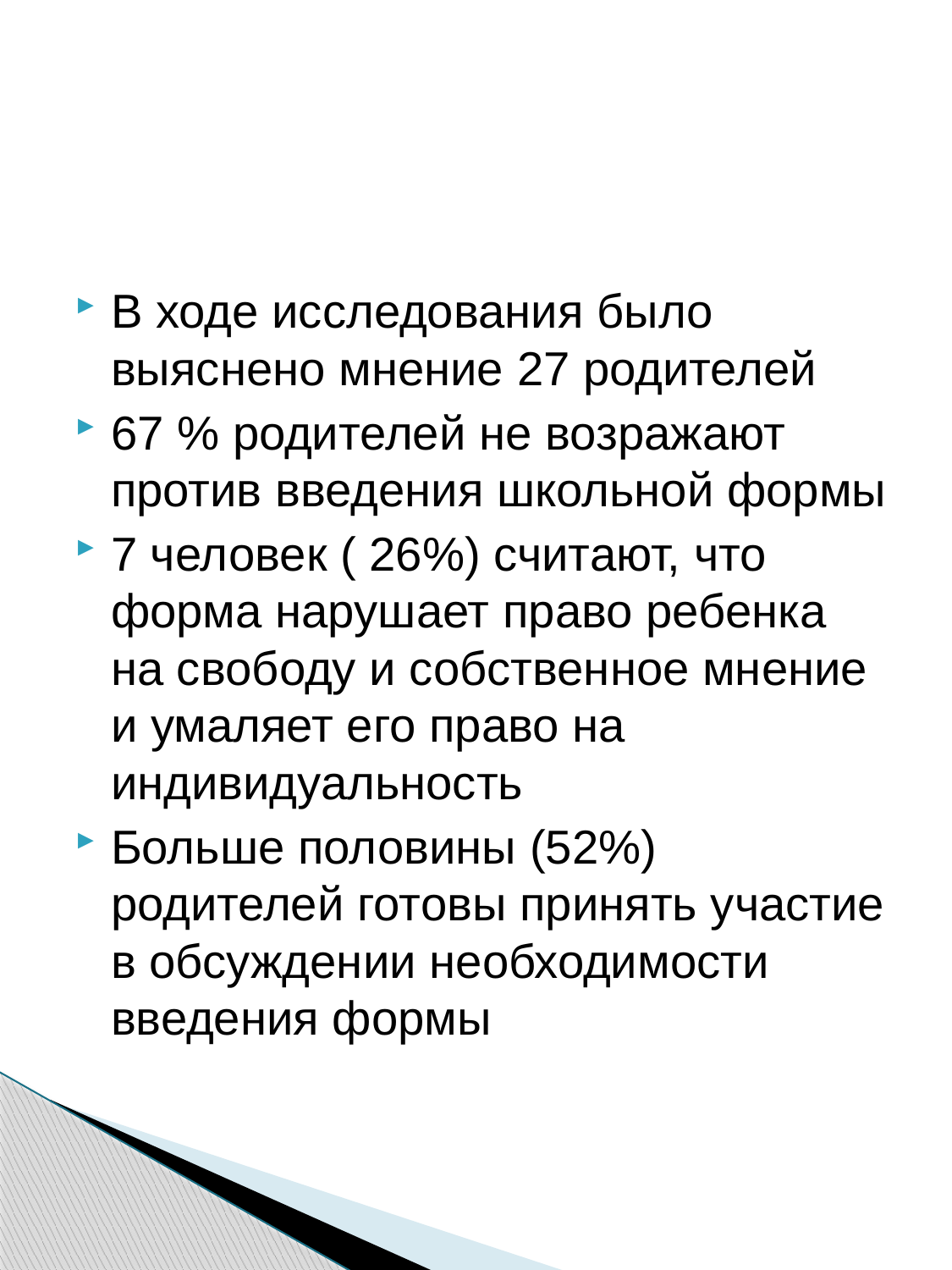

#
В ходе исследования было выяснено мнение 27 родителей
67 % родителей не возражают против введения школьной формы
7 человек ( 26%) считают, что форма нарушает право ребенка на свободу и собственное мнение и умаляет его право на индивидуальность
Больше половины (52%) родителей готовы принять участие в обсуждении необходимости введения формы